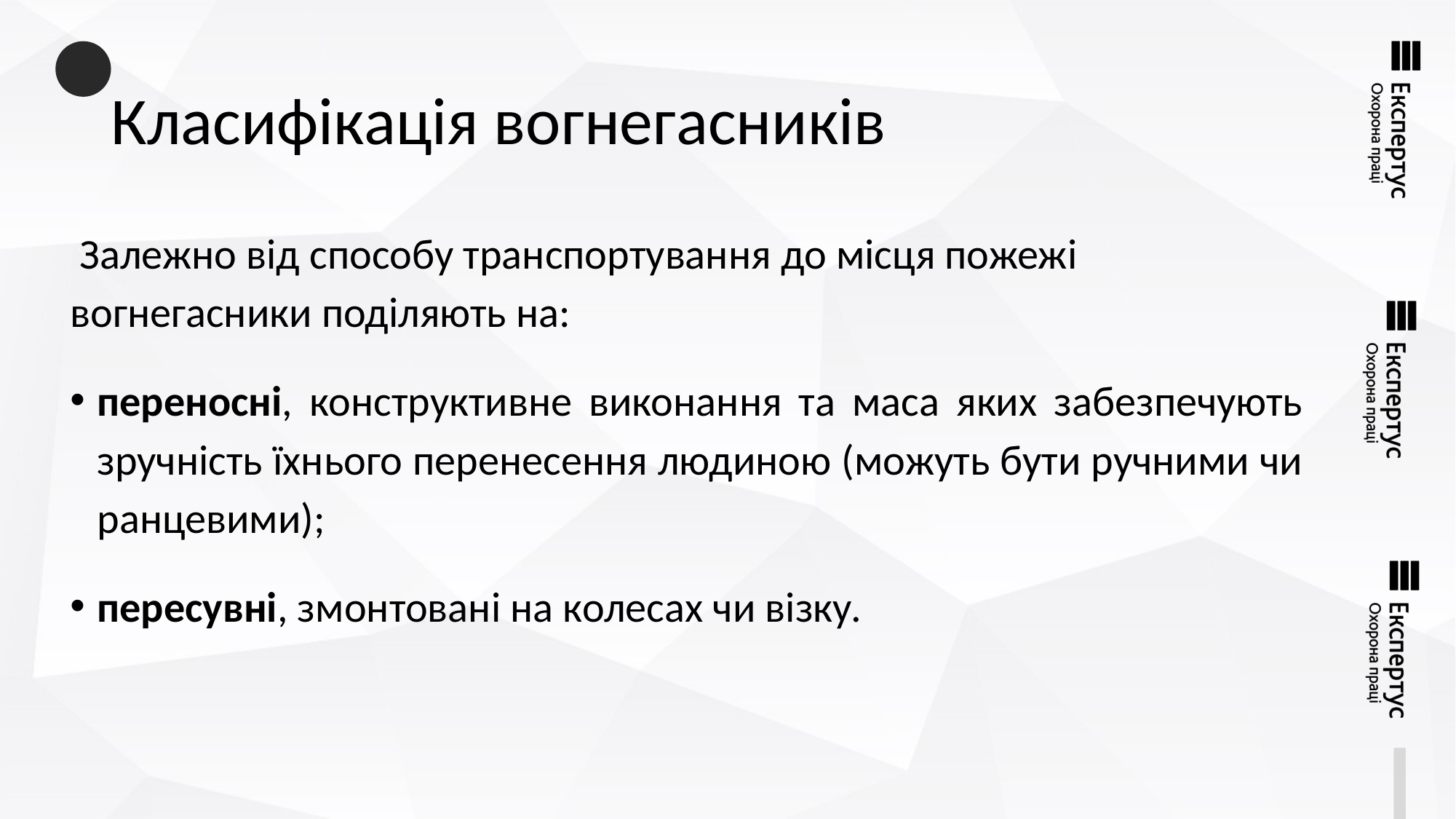

# Класифікація вогнегасників
 Залежно від способу транспортування до місця пожежі вогнегасники поділяють на:
переносні, конструктивне виконання та маса яких забезпечують зручність їхнього перенесення людиною (можуть бути ручними чи ранцевими);
пересувні, змонтовані на колесах чи візку.